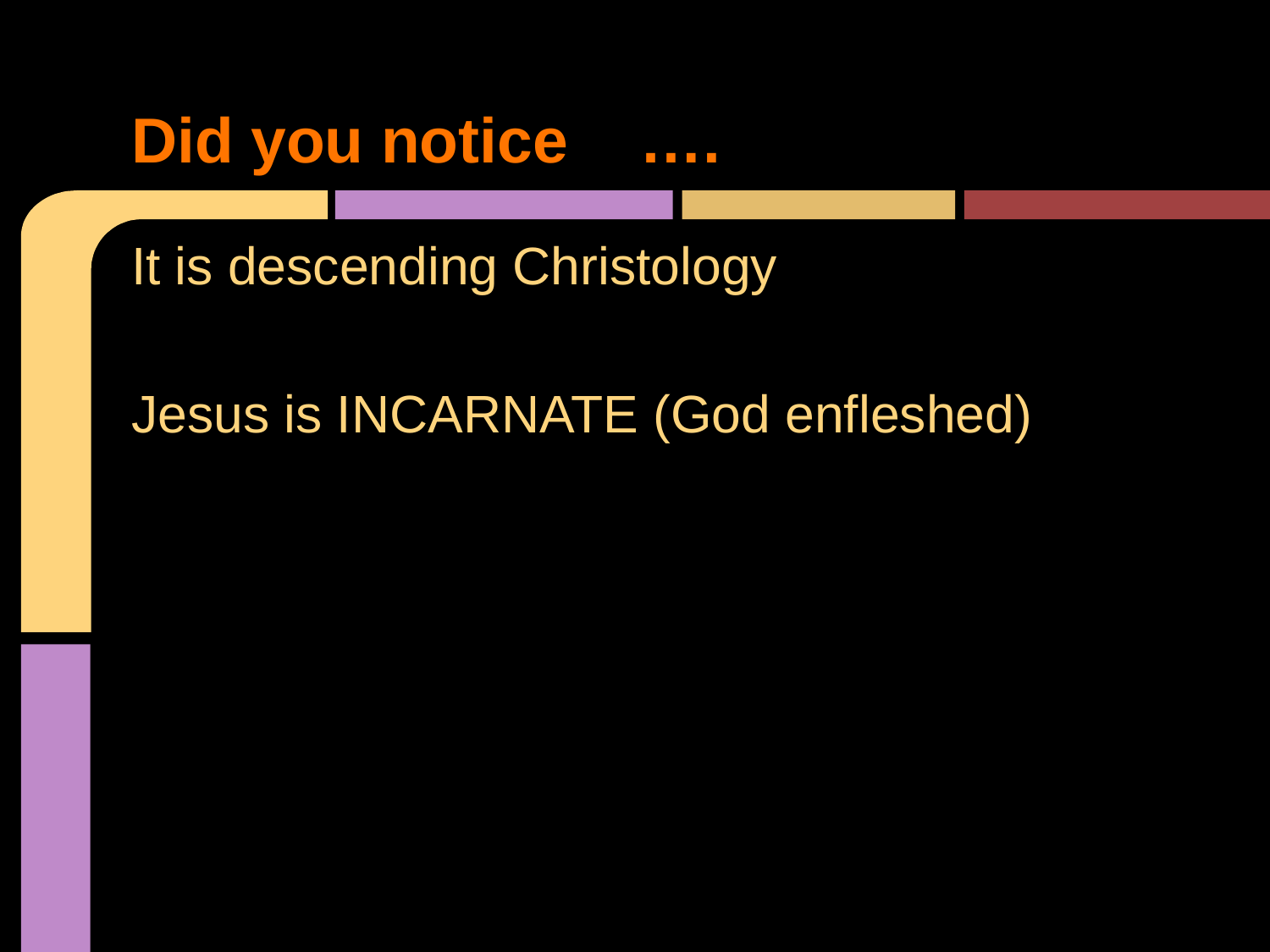

# Did you notice	….
It is descending Christology

Jesus is INCARNATE (God enfleshed)